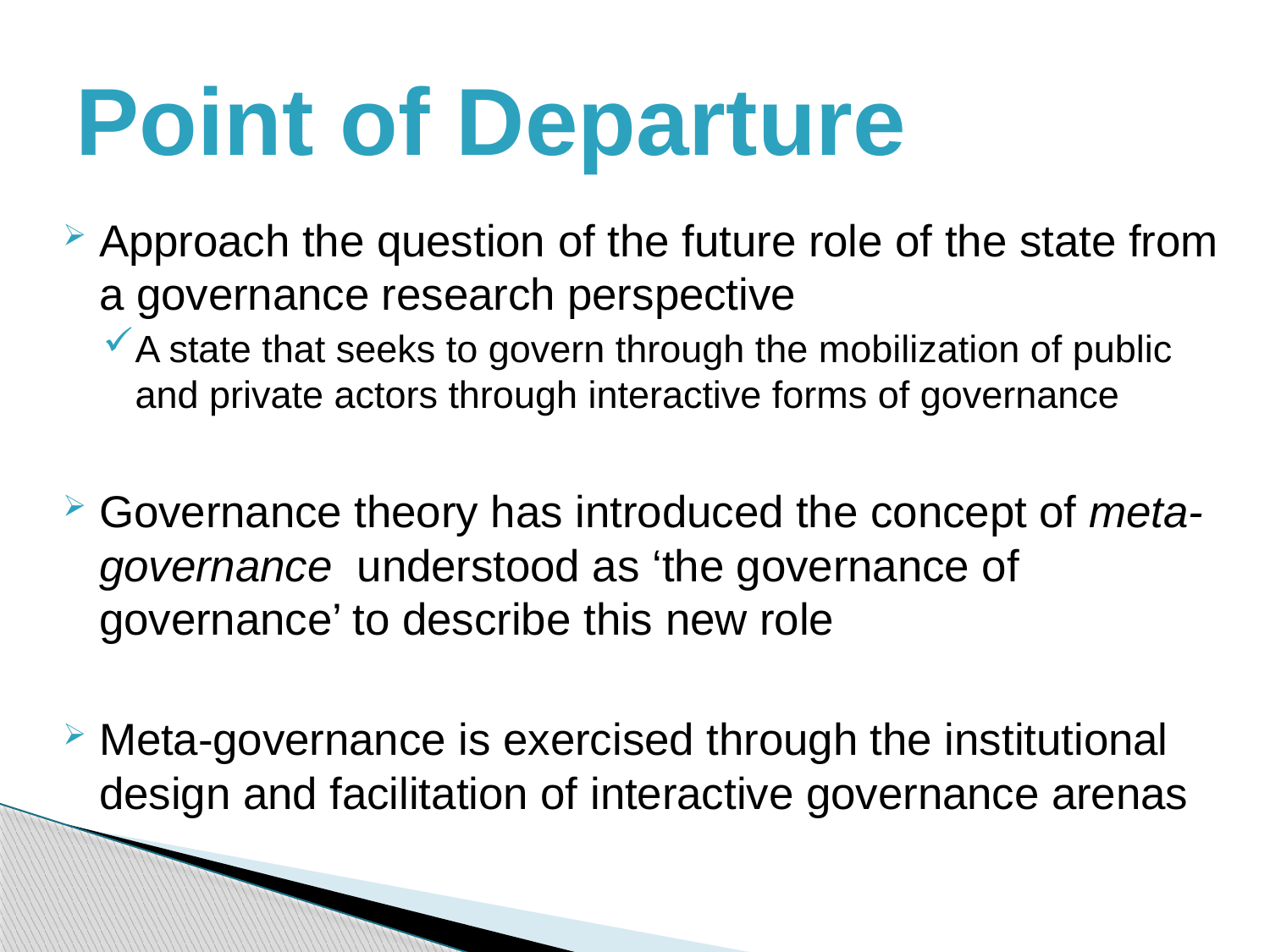

# Point of Departure
Approach the question of the future role of the state from a governance research perspective
A state that seeks to govern through the mobilization of public and private actors through interactive forms of governance

Governance theory has introduced the concept of meta-governance  understood as ‘the governance of governance’ to describe this new role

Meta-governance is exercised through the institutional design and facilitation of interactive governance arenas